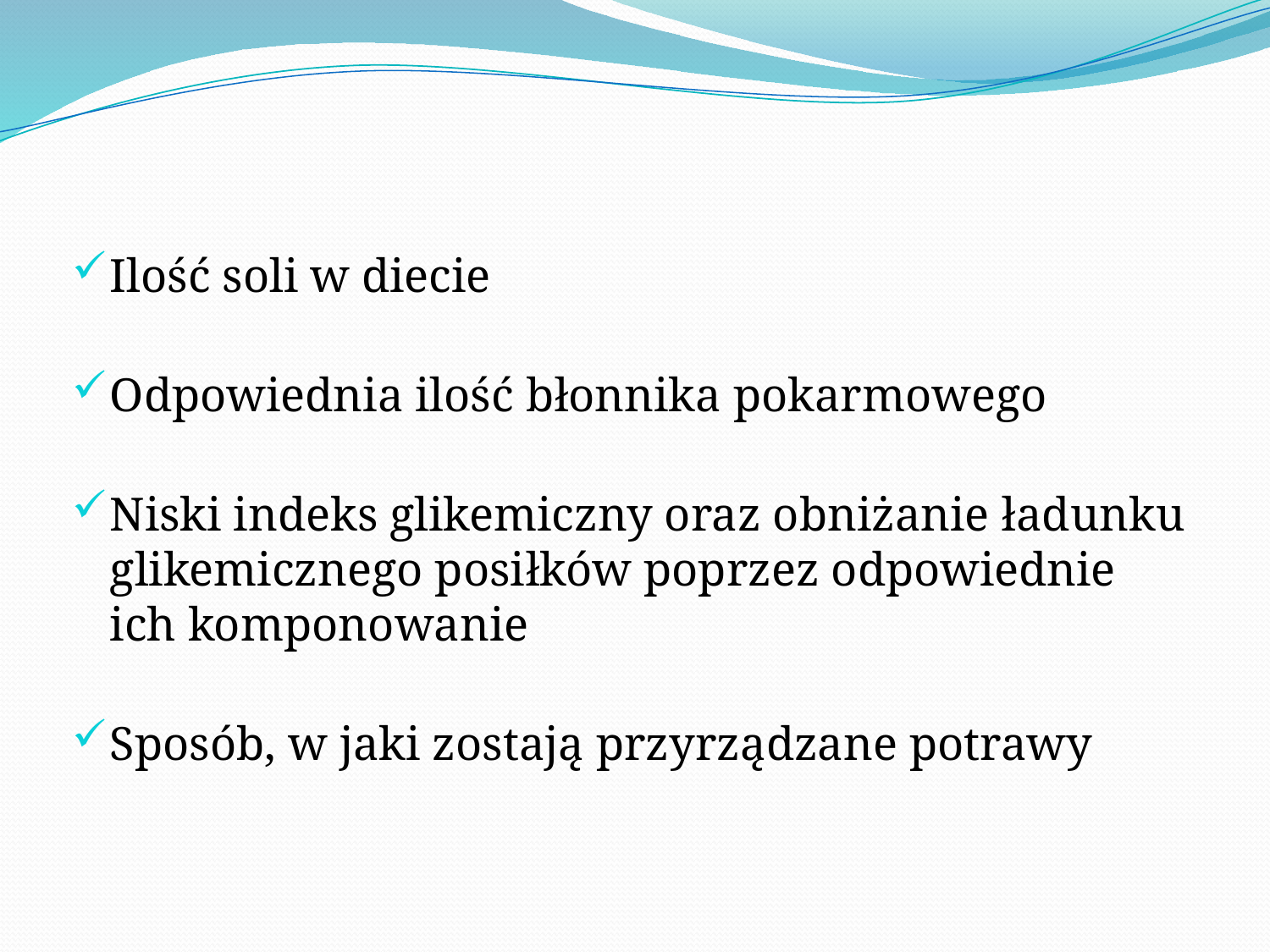

Ilość soli w diecie
Odpowiednia ilość błonnika pokarmowego
Niski indeks glikemiczny oraz obniżanie ładunku glikemicznego posiłków poprzez odpowiednie ich komponowanie
Sposób, w jaki zostają przyrządzane potrawy